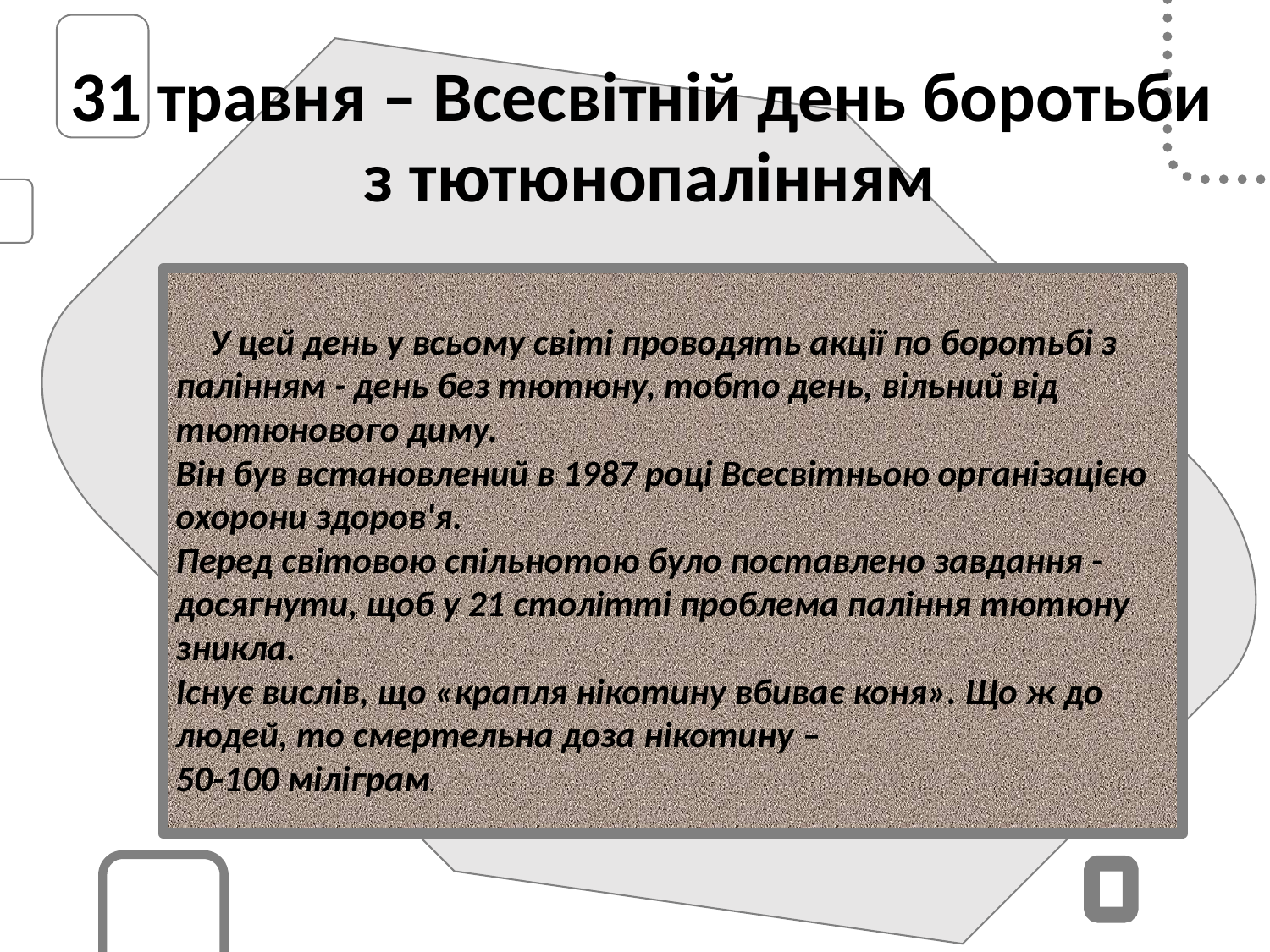

31 травня – Всесвітній день боротьби
з тютюнопалінням

     У цей день у всьому світі проводять акції по боротьбі з палінням - день без тютюну, тобто день, вільний від тютюнового диму.
Він був встановлений в 1987 році Всесвітньою організацією охорони здоров'я.
Перед світовою спільнотою було поставлено завдання - досягнути, щоб у 21 столітті проблема паління тютюну зникла.
Існує вислів, що «крапля нікотину вбиває коня». Що ж до людей, то смертельна доза нікотину –
50-100 міліграм.